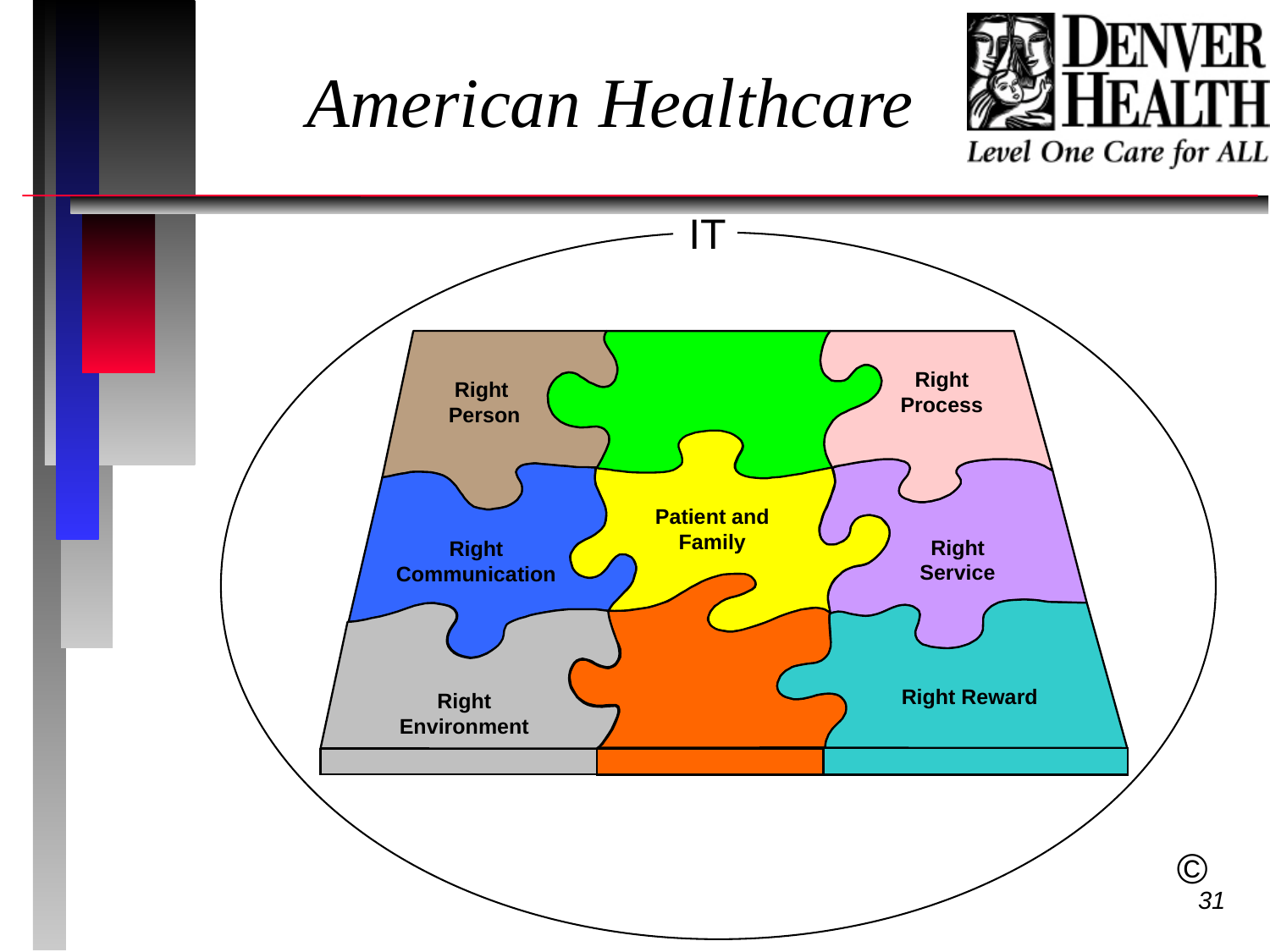

American Healthcare

IT

Right Process
Right
 Person

Patient and Family
Right Service
Right Communication

Right Reward
Right Environment

©
31